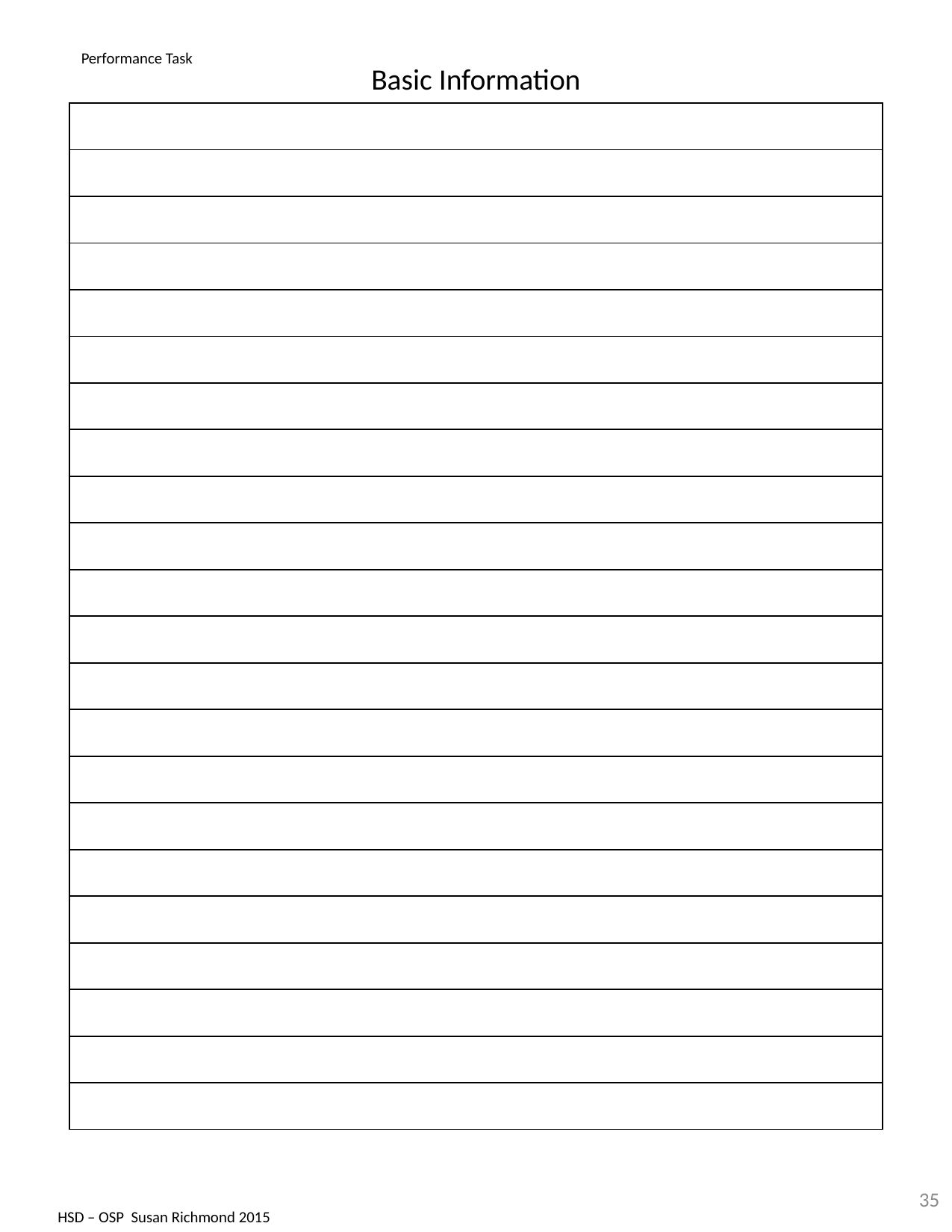

| Performance Task Basic Information |
| --- |
|  |
|  |
|  |
|  |
|  |
|  |
|  |
|  |
|  |
|  |
|  |
|  |
|  |
|  |
|  |
|  |
|  |
|  |
|  |
|  |
|  |
|  |
35